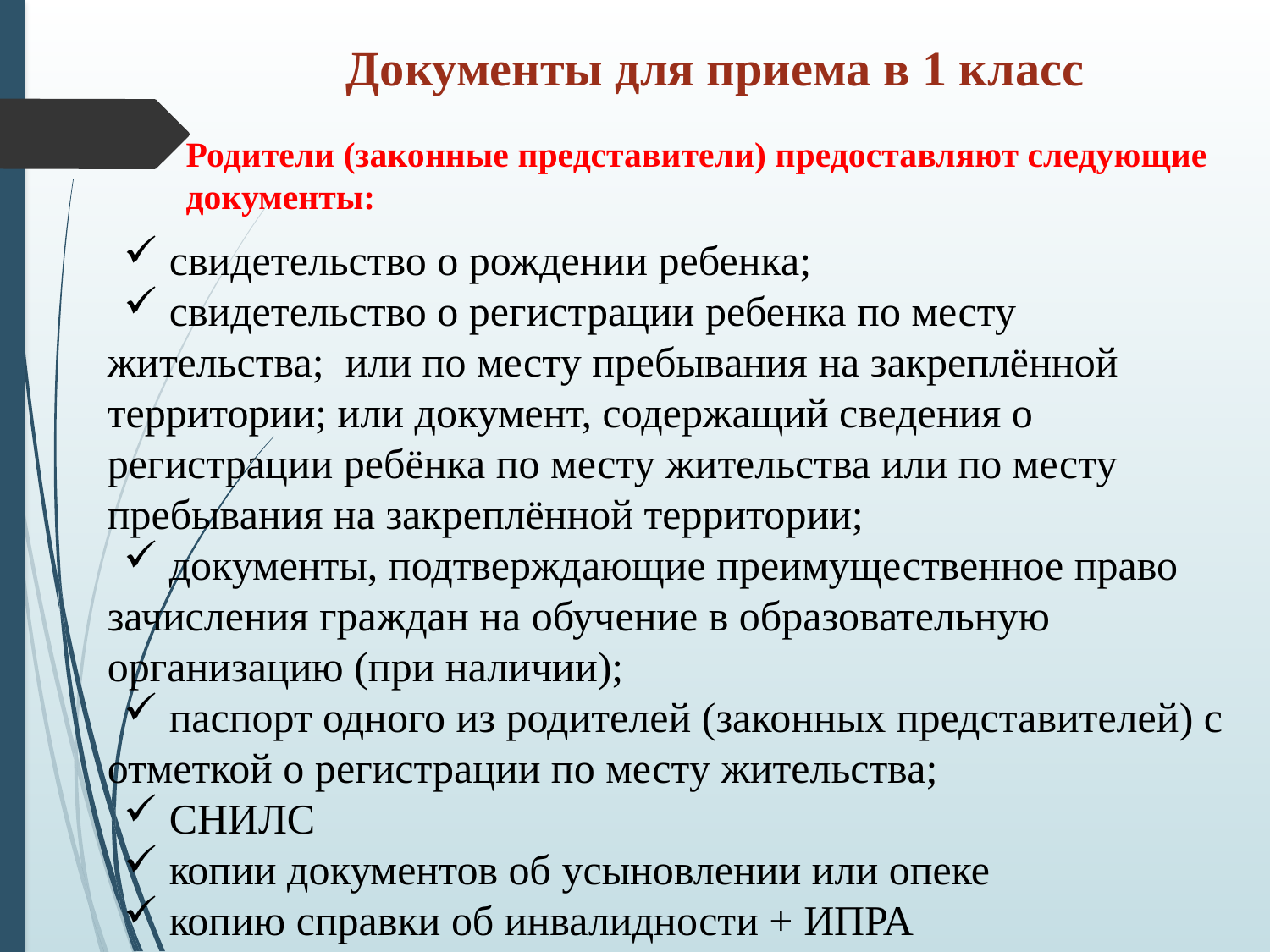

Документы для приема в 1 класс
Родители (законные представители) предоставляют следующие документы:
 свидетельство о рождении ребенка;
 свидетельство о регистрации ребенка по месту жительства;  или по месту пребывания на закреплённой территории; или документ, содержащий сведения о регистрации ребёнка по месту жительства или по месту пребывания на закреплённой территории;
 документы, подтверждающие преимущественное право зачисления граждан на обучение в образовательную организацию (при наличии);
 паспорт одного из родителей (законных представителей) с отметкой о регистрации по месту жительства;
 СНИЛС
 копии документов об усыновлении или опеке
 копию справки об инвалидности + ИПРА